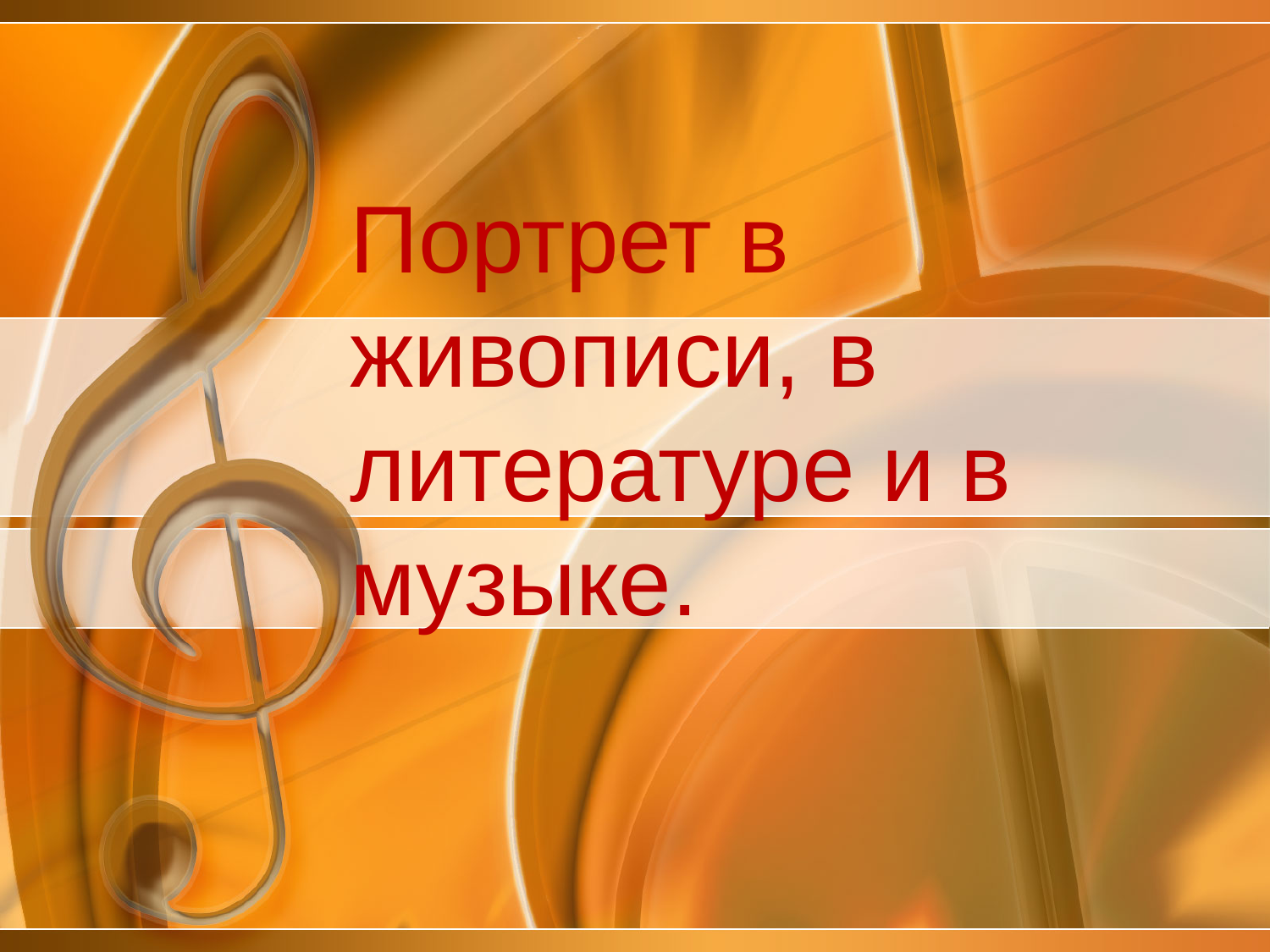

# Портрет в  живописи, в литературе и в музыке.